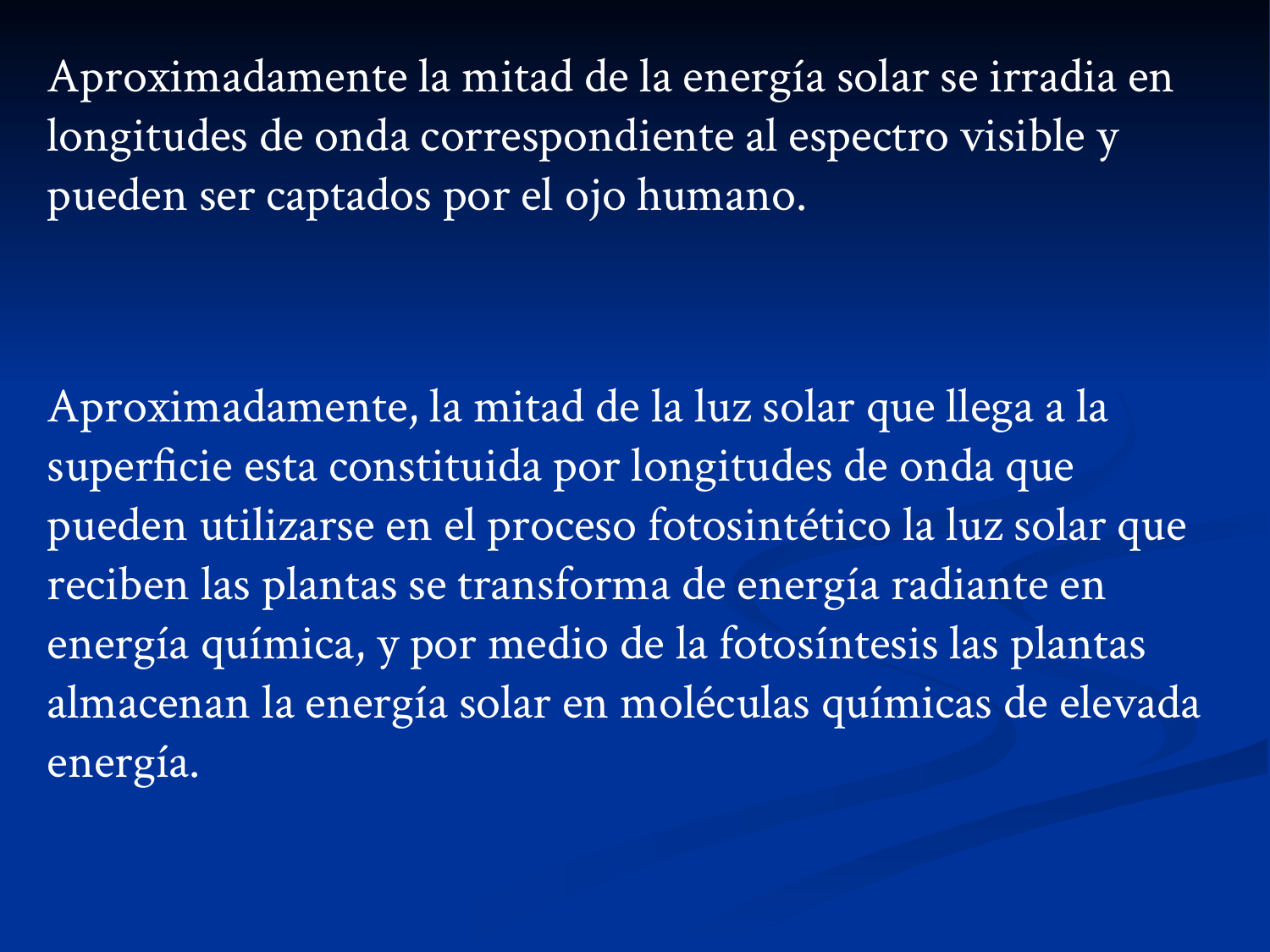

Aproximadamente la mitad de la energía solar se irradia en longitudes de onda correspondiente al espectro visible y pueden ser captados por el ojo humano.
Aproximadamente, la mitad de la luz solar que llega a la superficie esta constituida por longitudes de onda que pueden utilizarse en el proceso fotosintético la luz solar que reciben las plantas se transforma de energía radiante en energía química, y por medio de la fotosíntesis las plantas almacenan la energía solar en moléculas químicas de elevada energía.